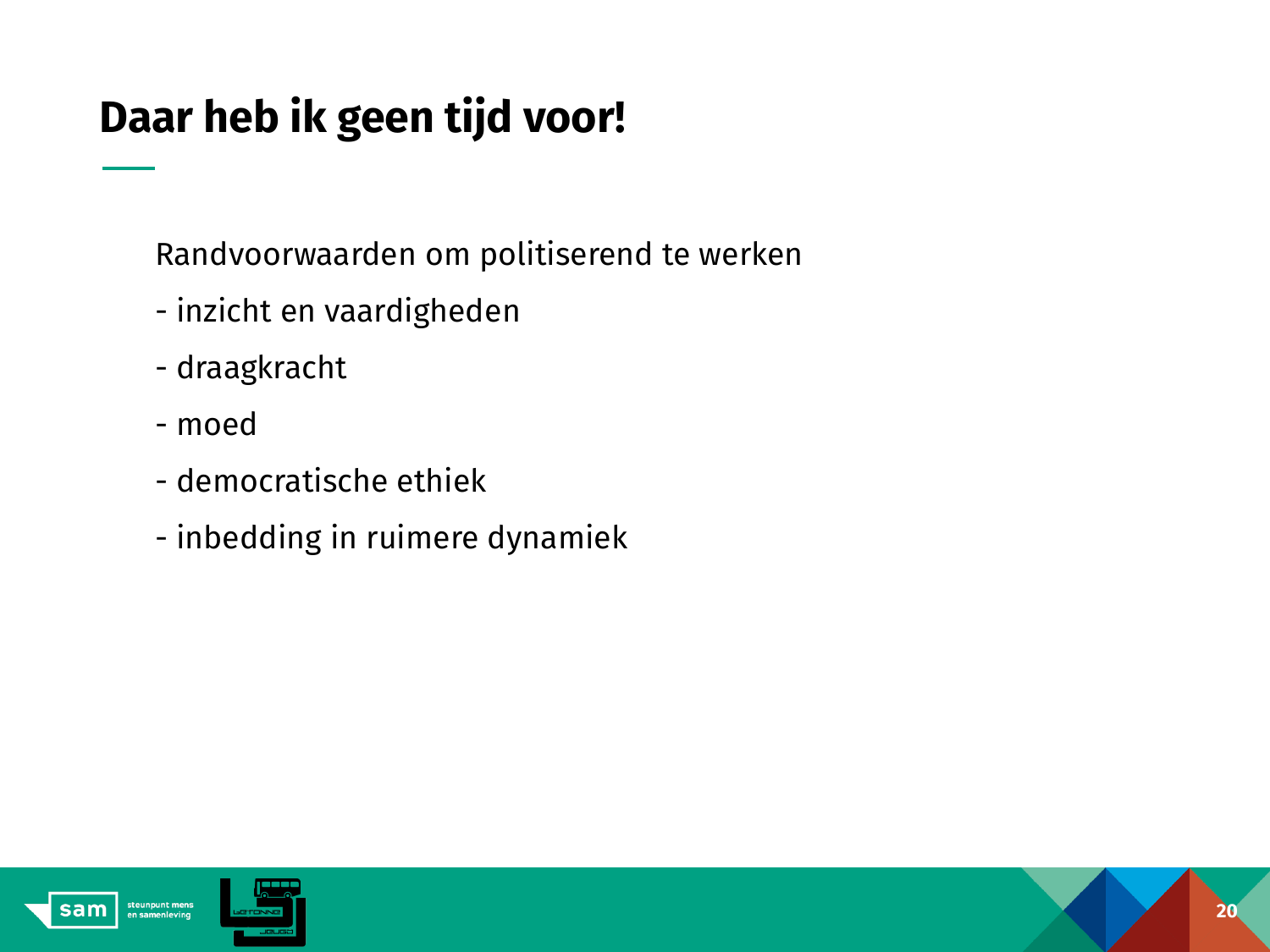

# Daar heb ik geen tijd voor!
Randvoorwaarden om politiserend te werken
- inzicht en vaardigheden
- draagkracht
- moed
- democratische ethiek
- inbedding in ruimere dynamiek

20